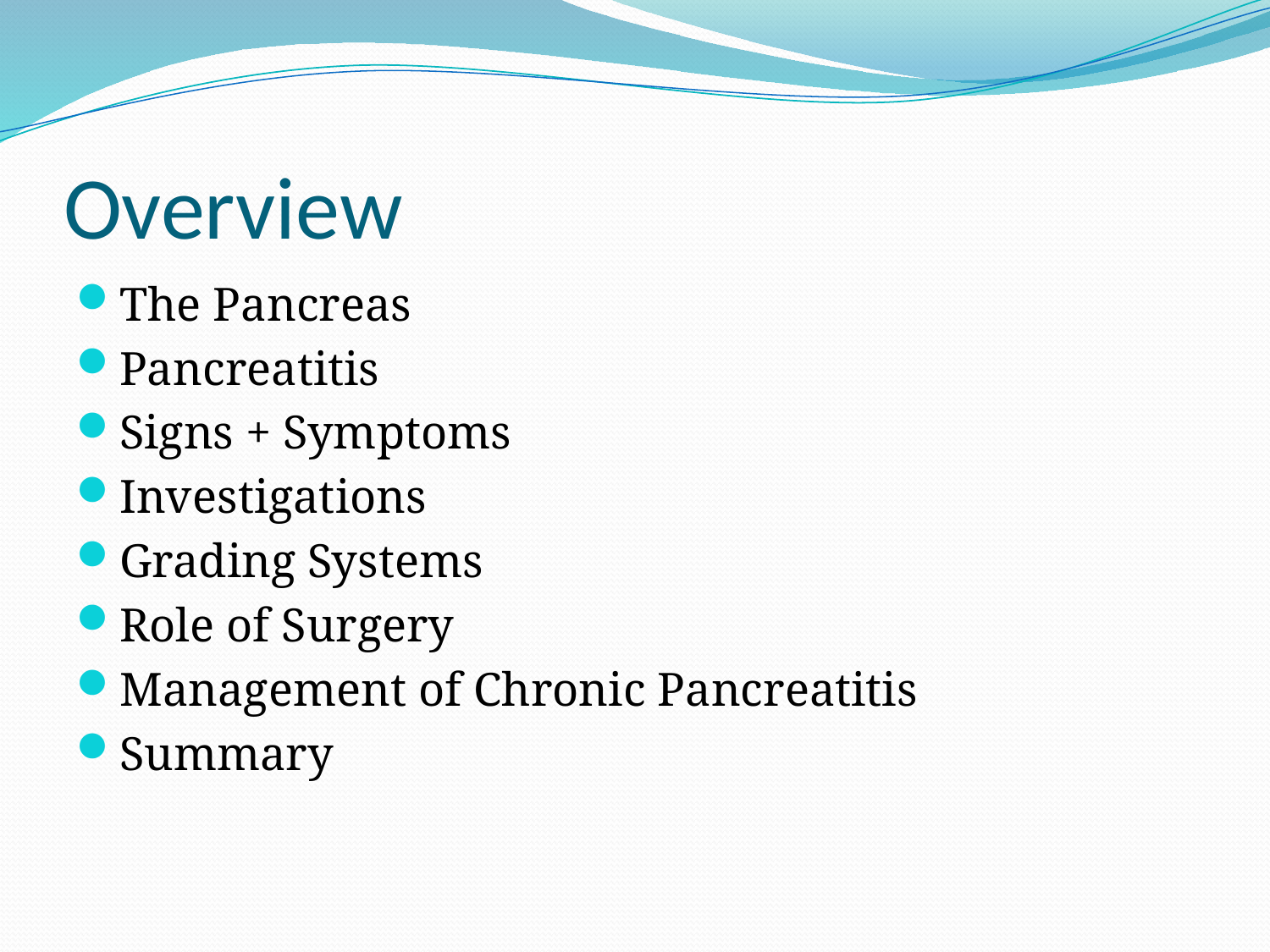

# Overview
The Pancreas
Pancreatitis
Signs + Symptoms
Investigations
Grading Systems
Role of Surgery
Management of Chronic Pancreatitis
Summary